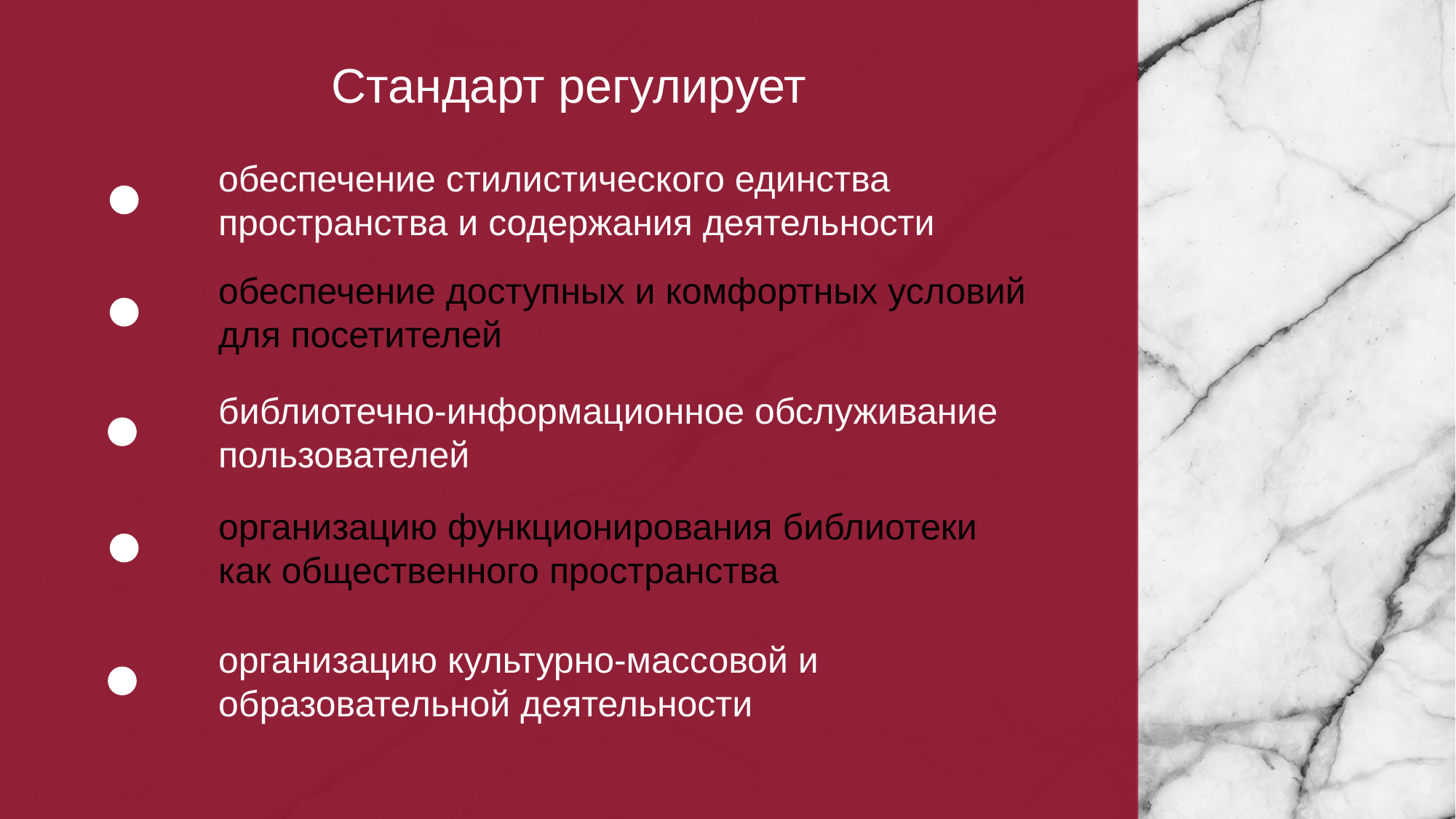

Стандарт регулирует
обеспечение стилистического единства пространства и содержания деятельности

обеспечение доступных и комфортных условий
для посетителей

библиотечно-информационное обслуживание пользователей

организацию функционирования библиотеки
как общественного пространства

организацию культурно-массовой и образовательной деятельности